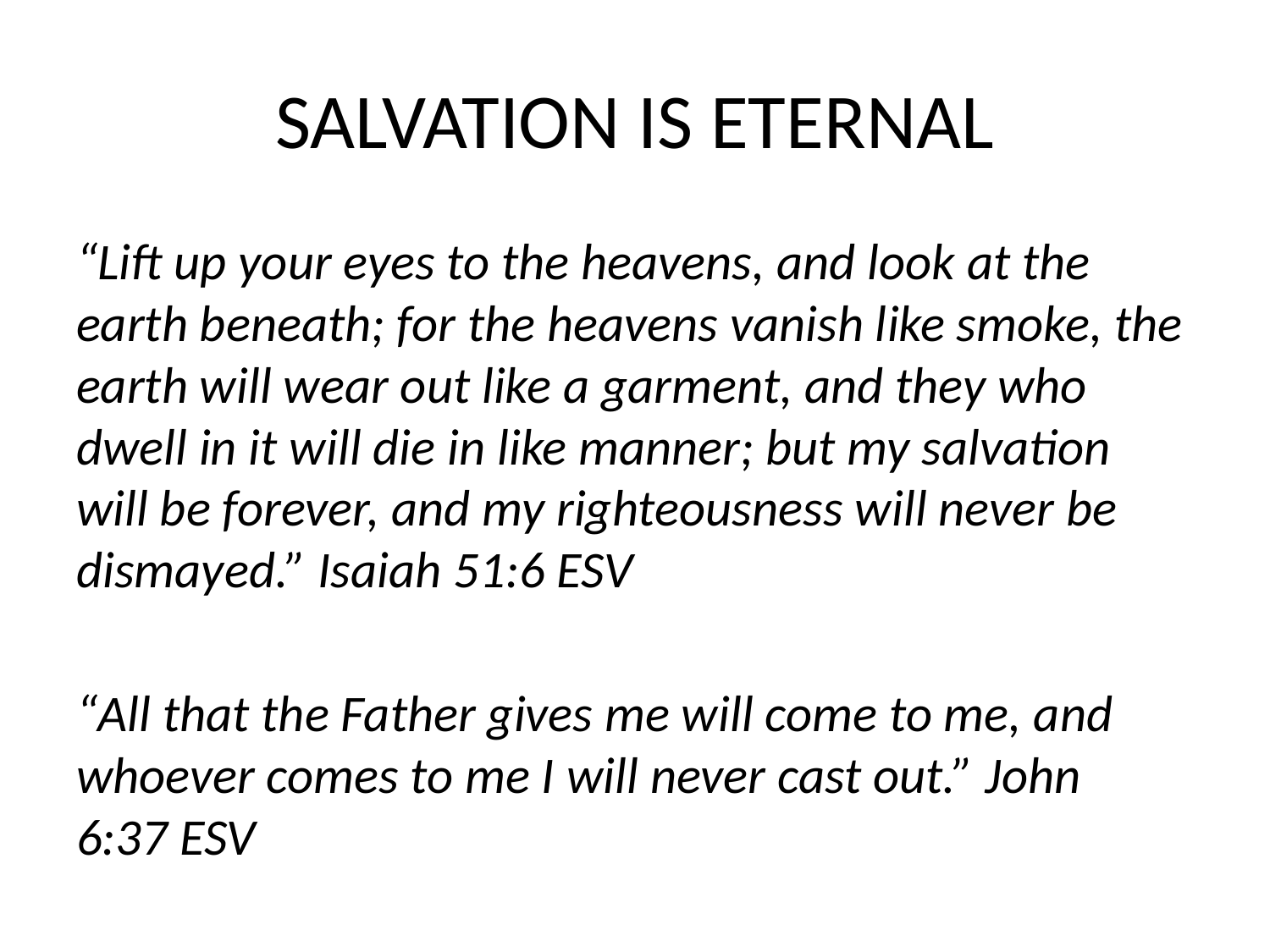

# SALVATION IS ETERNAL
“Lift up your eyes to the heavens, and look at the earth beneath; for the heavens vanish like smoke, the earth will wear out like a garment, and they who dwell in it will die in like manner; but my salvation will be forever, and my righteousness will never be dismayed.” Isaiah 51:6 ESV

“All that the Father gives me will come to me, and whoever comes to me I will never cast out.” John 6:37 ESV